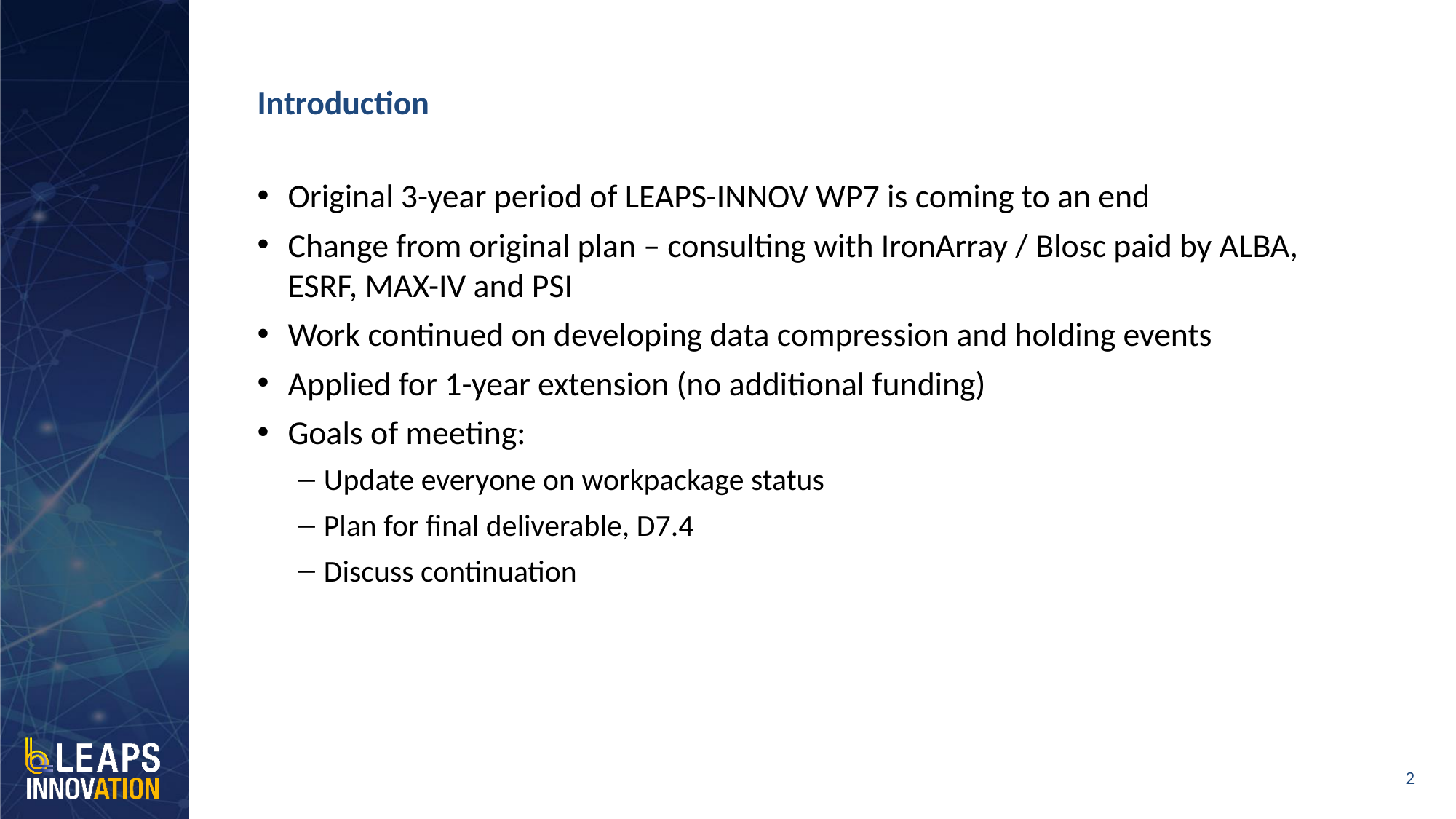

# Introduction
Original 3-year period of LEAPS-INNOV WP7 is coming to an end
Change from original plan – consulting with IronArray / Blosc paid by ALBA, ESRF, MAX-IV and PSI
Work continued on developing data compression and holding events
Applied for 1-year extension (no additional funding)
Goals of meeting:
Update everyone on workpackage status
Plan for final deliverable, D7.4
Discuss continuation

2